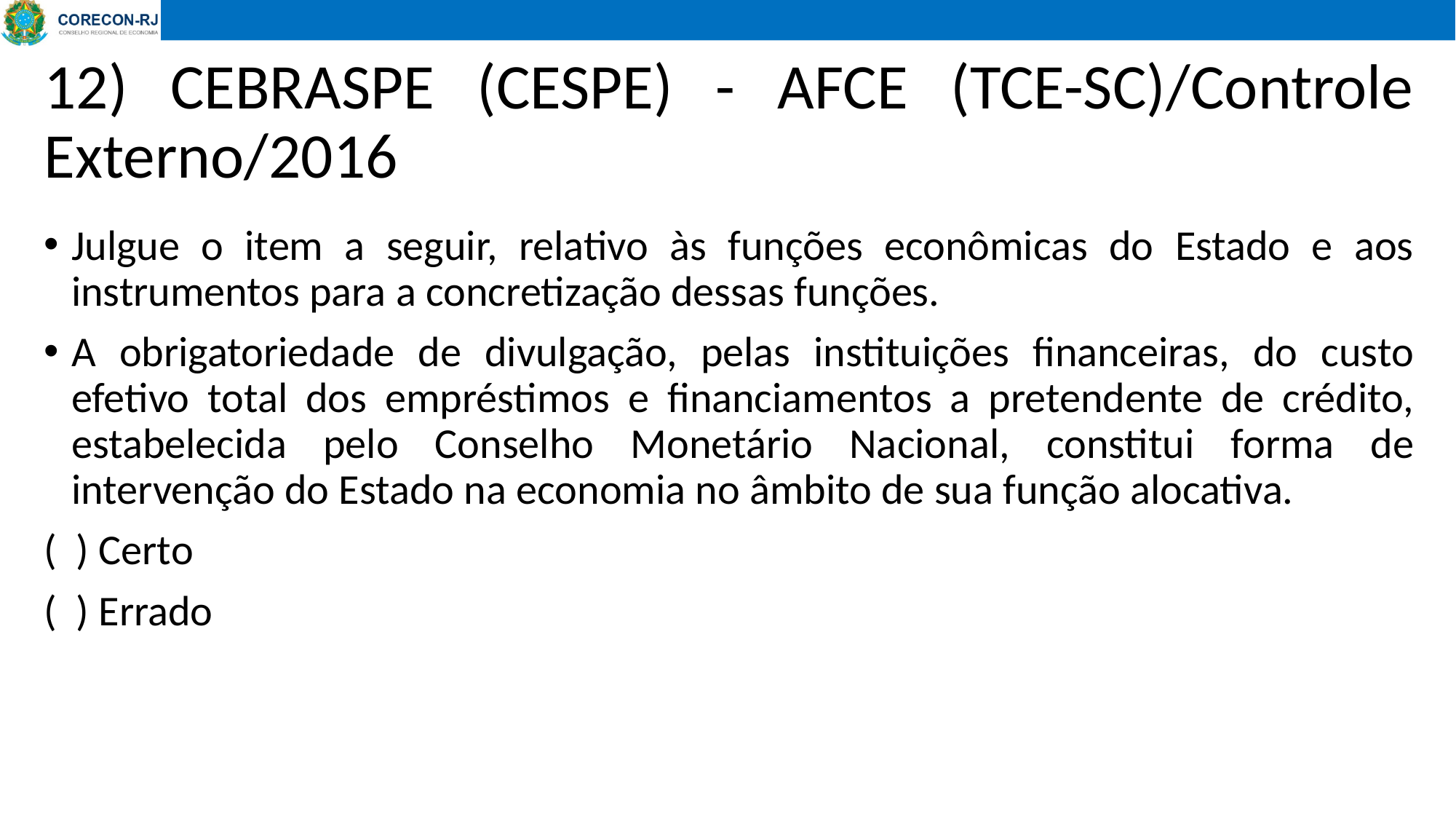

# 12) CEBRASPE (CESPE) - AFCE (TCE-SC)/Controle Externo/2016
Julgue o item a seguir, relativo às funções econômicas do Estado e aos instrumentos para a concretização dessas funções.
A obrigatoriedade de divulgação, pelas instituições financeiras, do custo efetivo total dos empréstimos e financiamentos a pretendente de crédito, estabelecida pelo Conselho Monetário Nacional, constitui forma de intervenção do Estado na economia no âmbito de sua função alocativa.
(  ) Certo
(  ) Errado